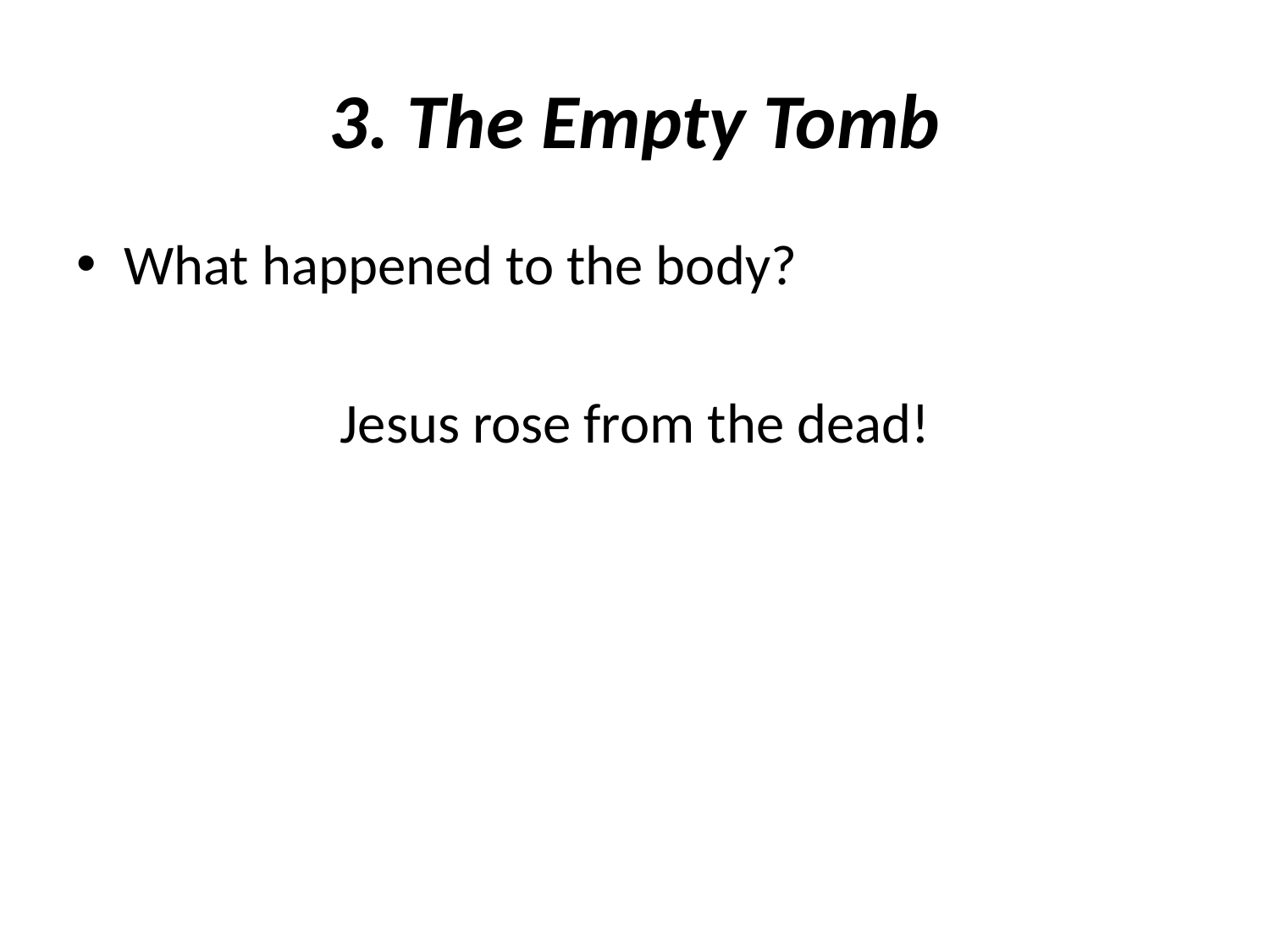

# 3. The Empty Tomb
What happened to the body?

Jesus rose from the dead!